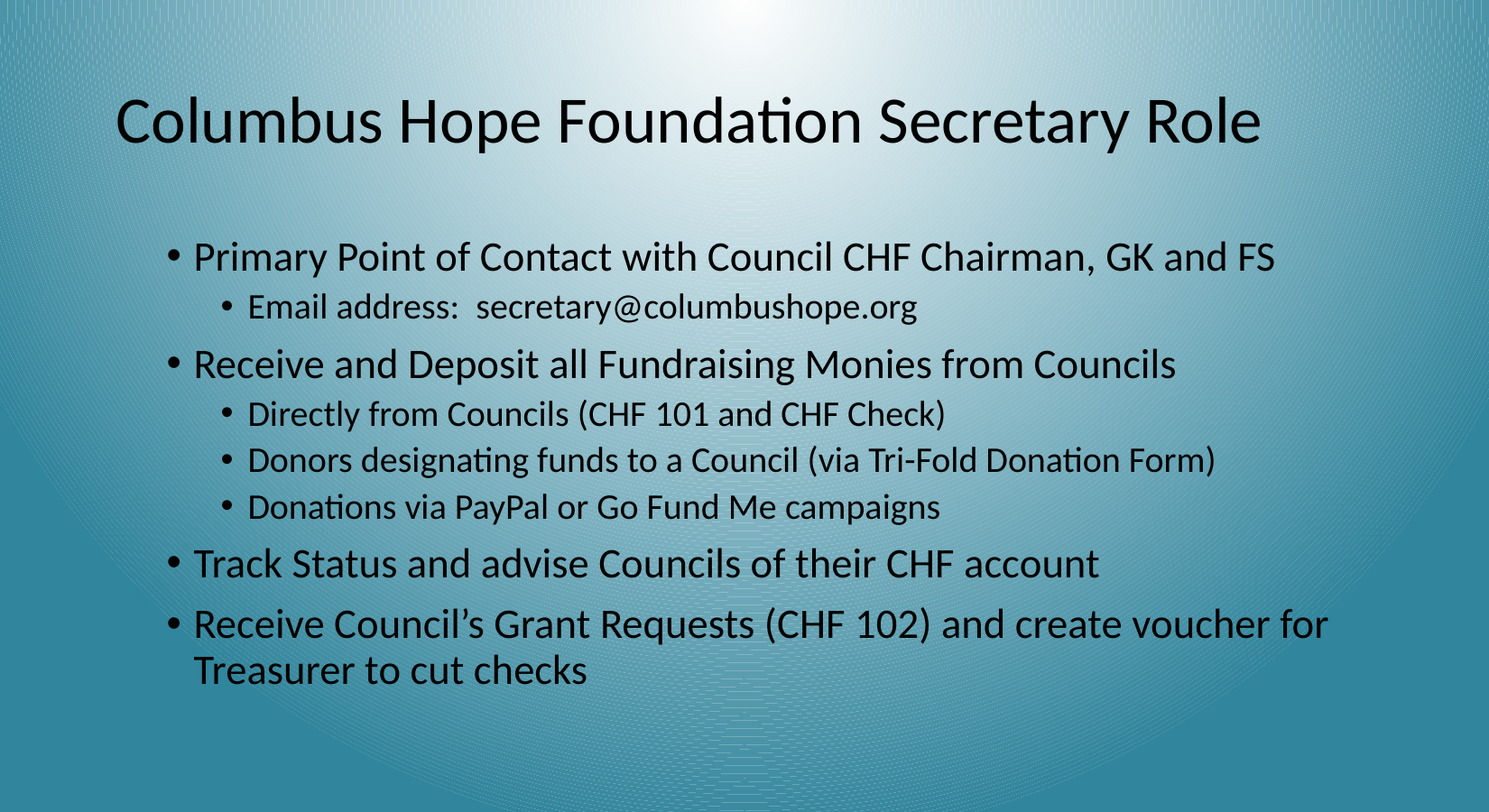

# Columbus Hope Foundation Secretary Role
Primary Point of Contact with Council CHF Chairman, GK and FS
Email address:  secretary@columbushope.org
Receive and Deposit all Fundraising Monies from Councils
Directly from Councils (CHF 101 and CHF Check)
Donors designating funds to a Council (via Tri-Fold Donation Form)
Donations via PayPal or Go Fund Me campaigns
Track Status and advise Councils of their CHF account
Receive Council’s Grant Requests (CHF 102) and create voucher for Treasurer to cut checks